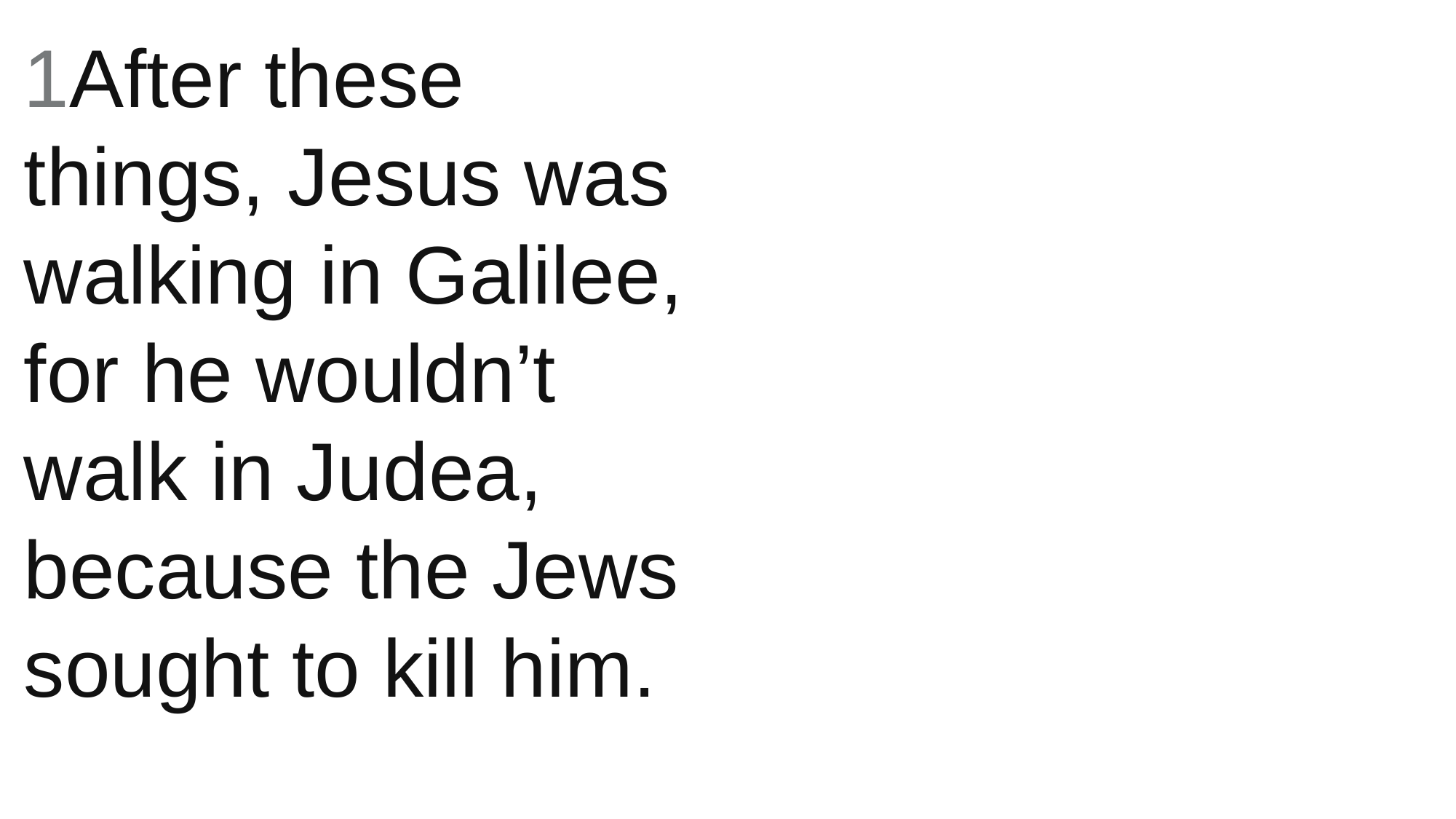

1After these things, Jesus was walking in Galilee, for he wouldn’t walk in Judea, because the Jews sought to kill him.